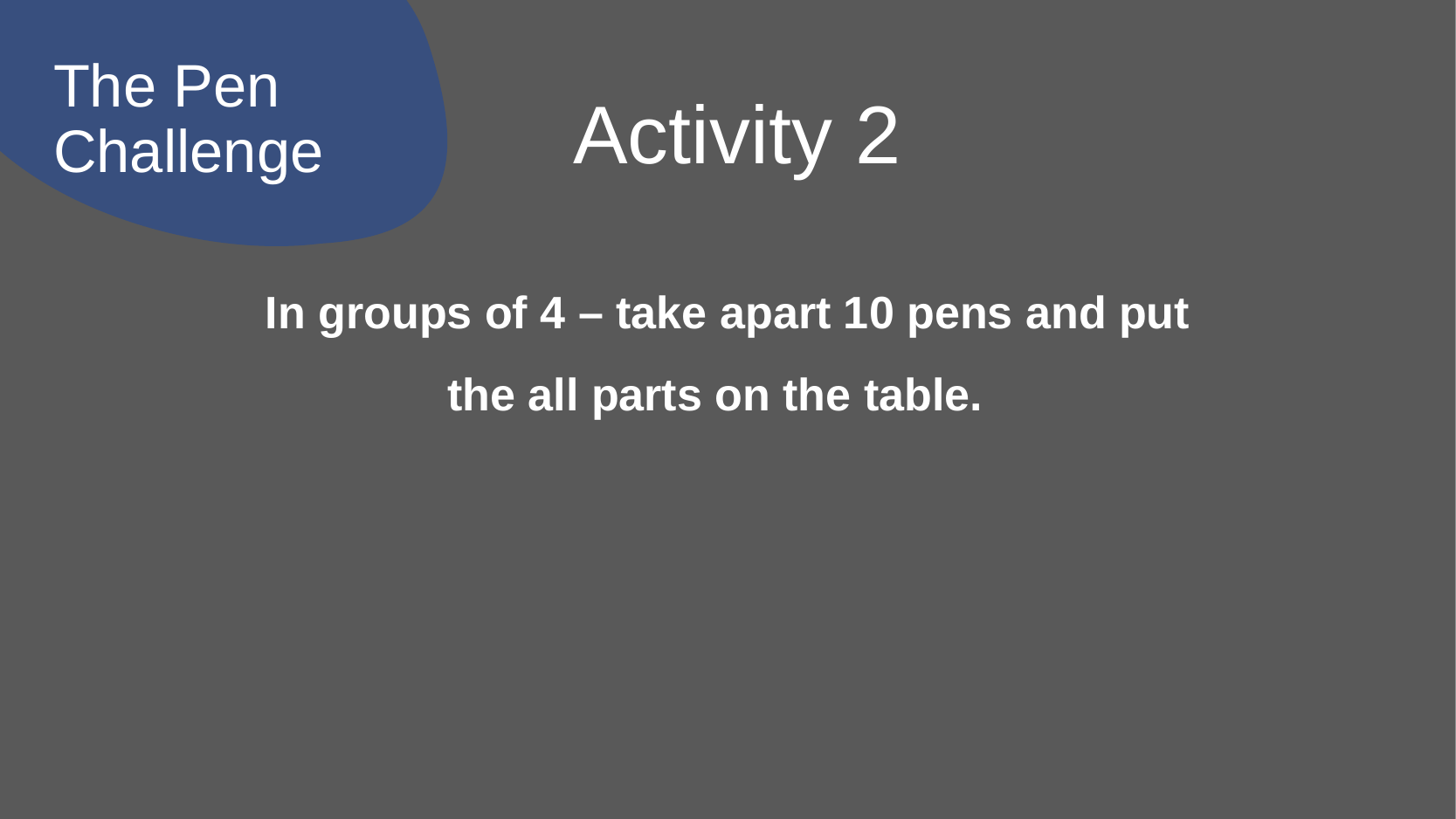

# Activity 2

The Pen Challenge
In groups of 4 – take apart 10 pens and put the all parts on the table.